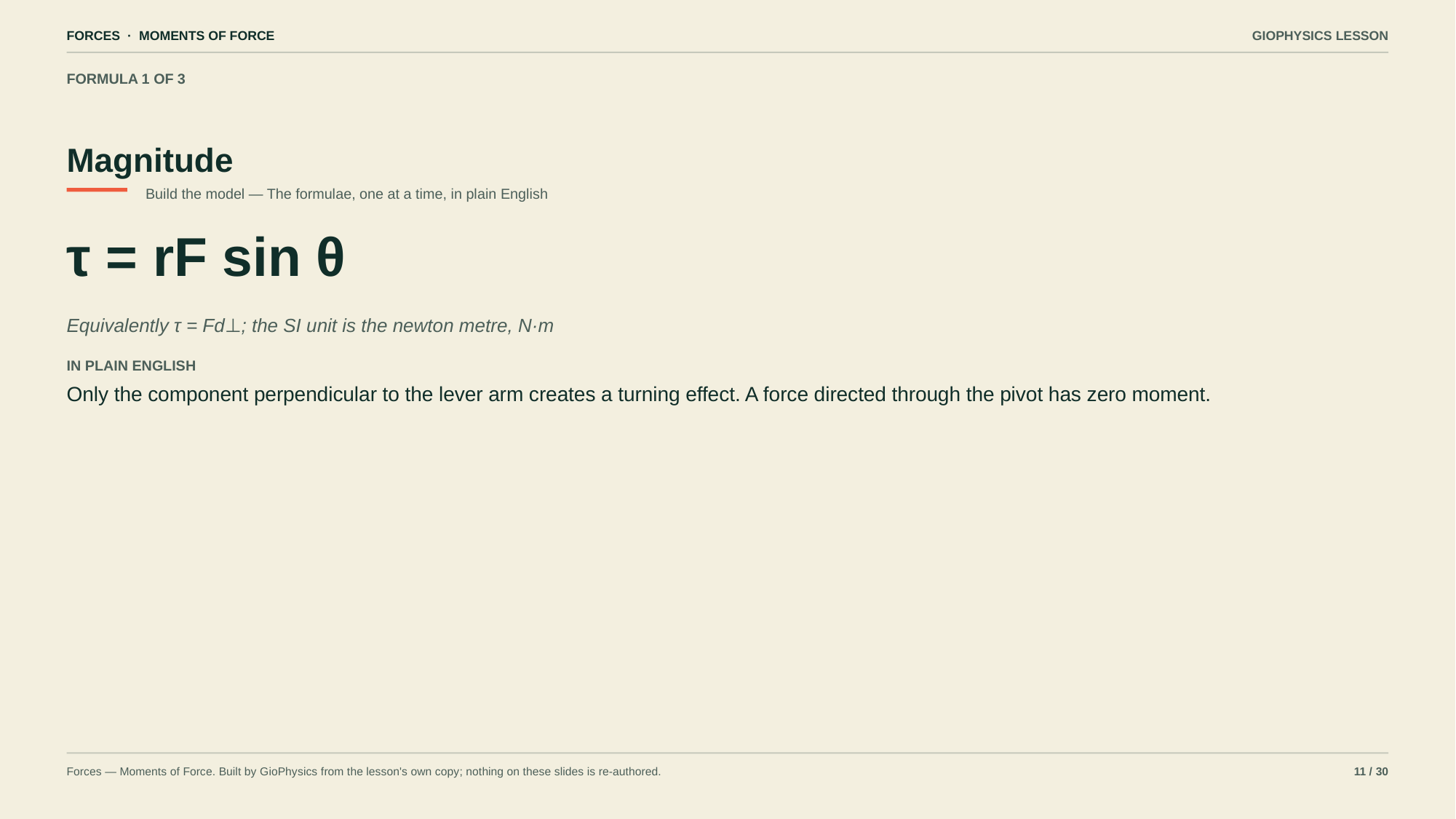

FORCES  ·  MOMENTS OF FORCE
GIOPHYSICS LESSON

FORMULA 1 OF 3
Magnitude
Build the model — The formulae, one at a time, in plain English

τ = rF sin θ
Equivalently τ = Fd⊥; the SI unit is the newton metre, N·m
IN PLAIN ENGLISH
Only the component perpendicular to the lever arm creates a turning effect. A force directed through the pivot has zero moment.

Forces — Moments of Force. Built by GioPhysics from the lesson's own copy; nothing on these slides is re-authored.
11 / 30